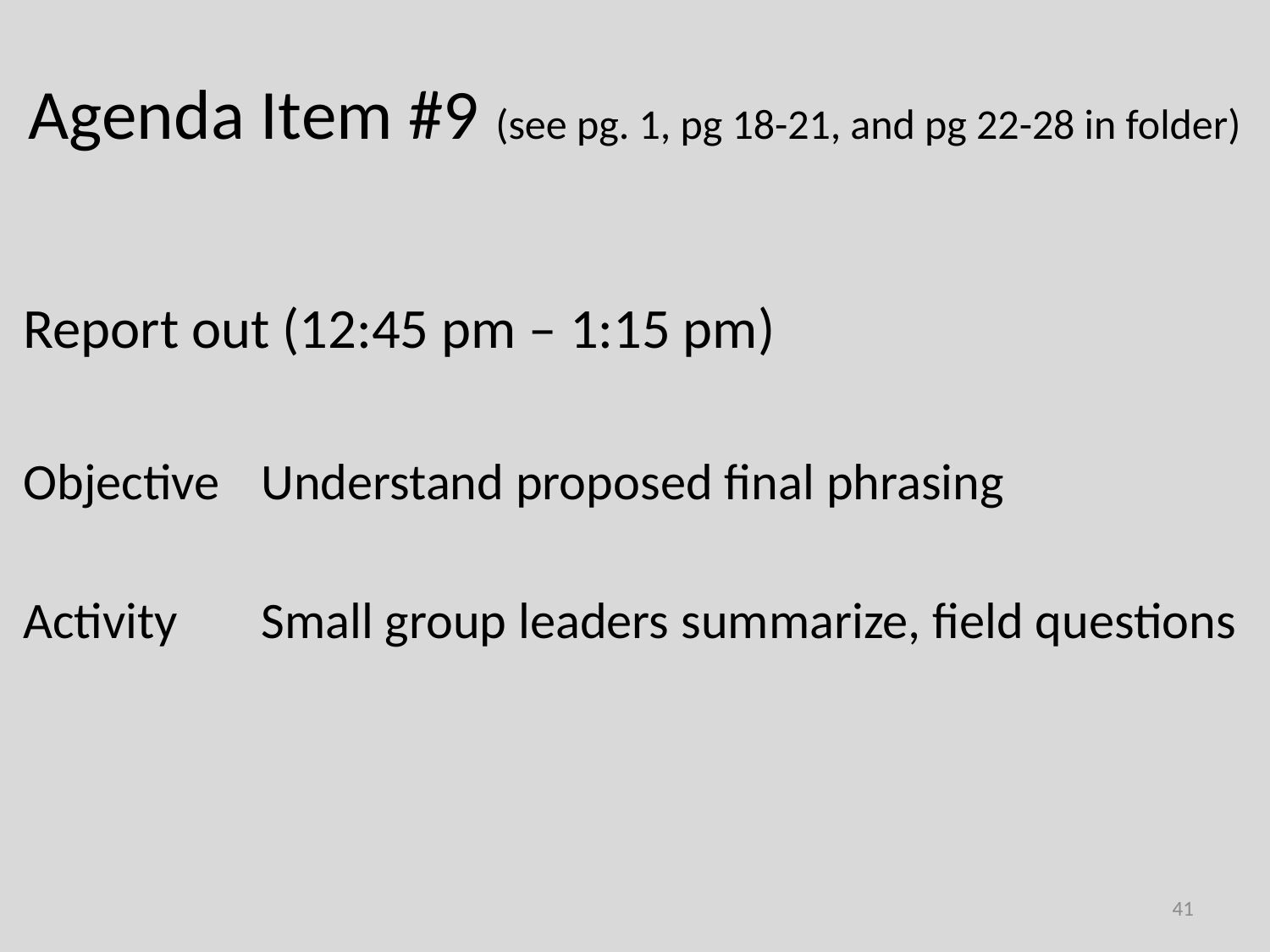

# Agenda Item #9 (see pg. 1, pg 18-21, and pg 22-28 in folder)
Report out (12:45 pm – 1:15 pm)

Objective	Understand proposed final phrasing

Activity	Small group leaders summarize, field questions

41